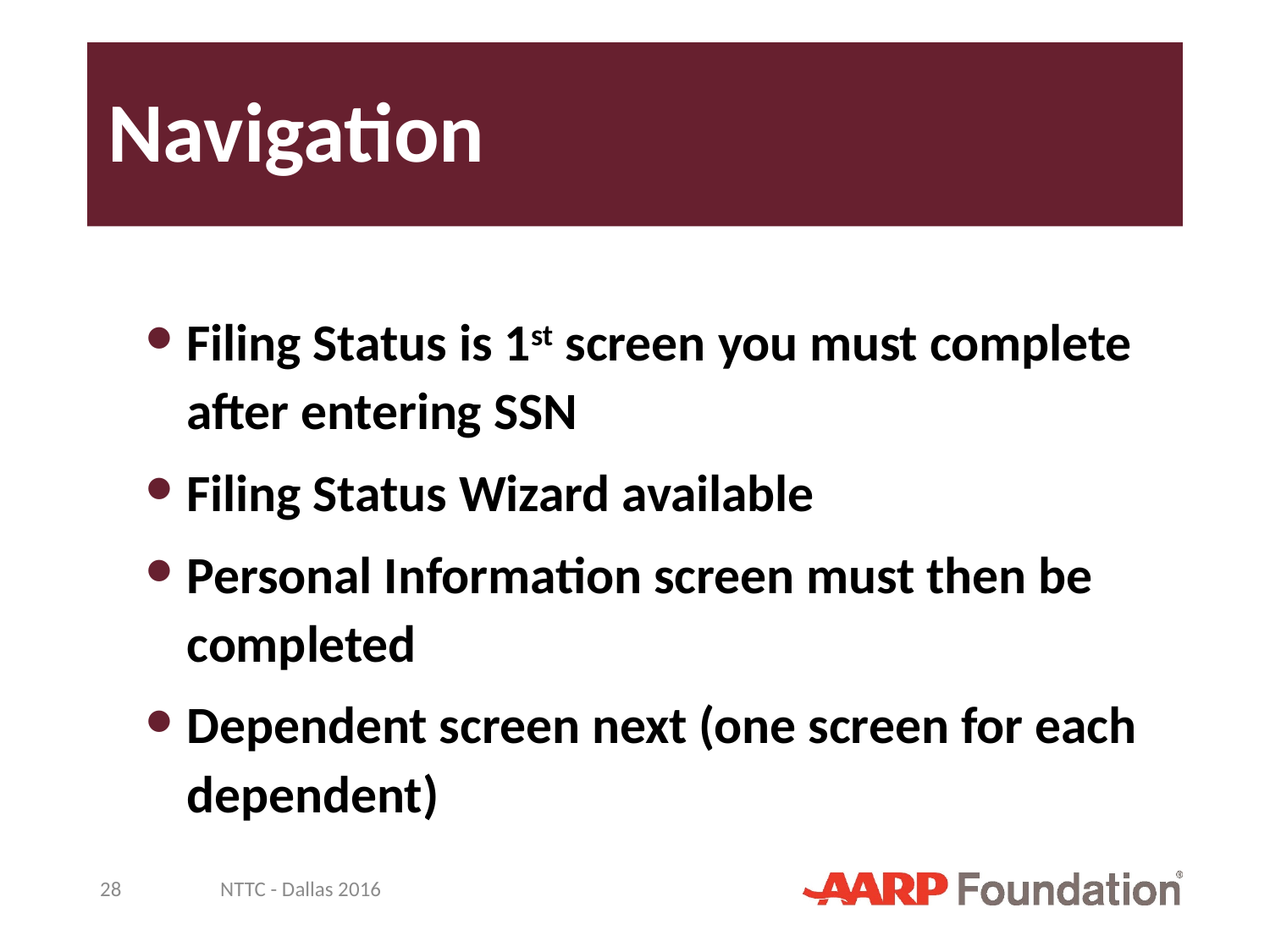

# Navigation
Filing Status is 1st screen you must complete after entering SSN
Filing Status Wizard available
Personal Information screen must then be completed
Dependent screen next (one screen for each dependent)
28
NTTC - Dallas 2016